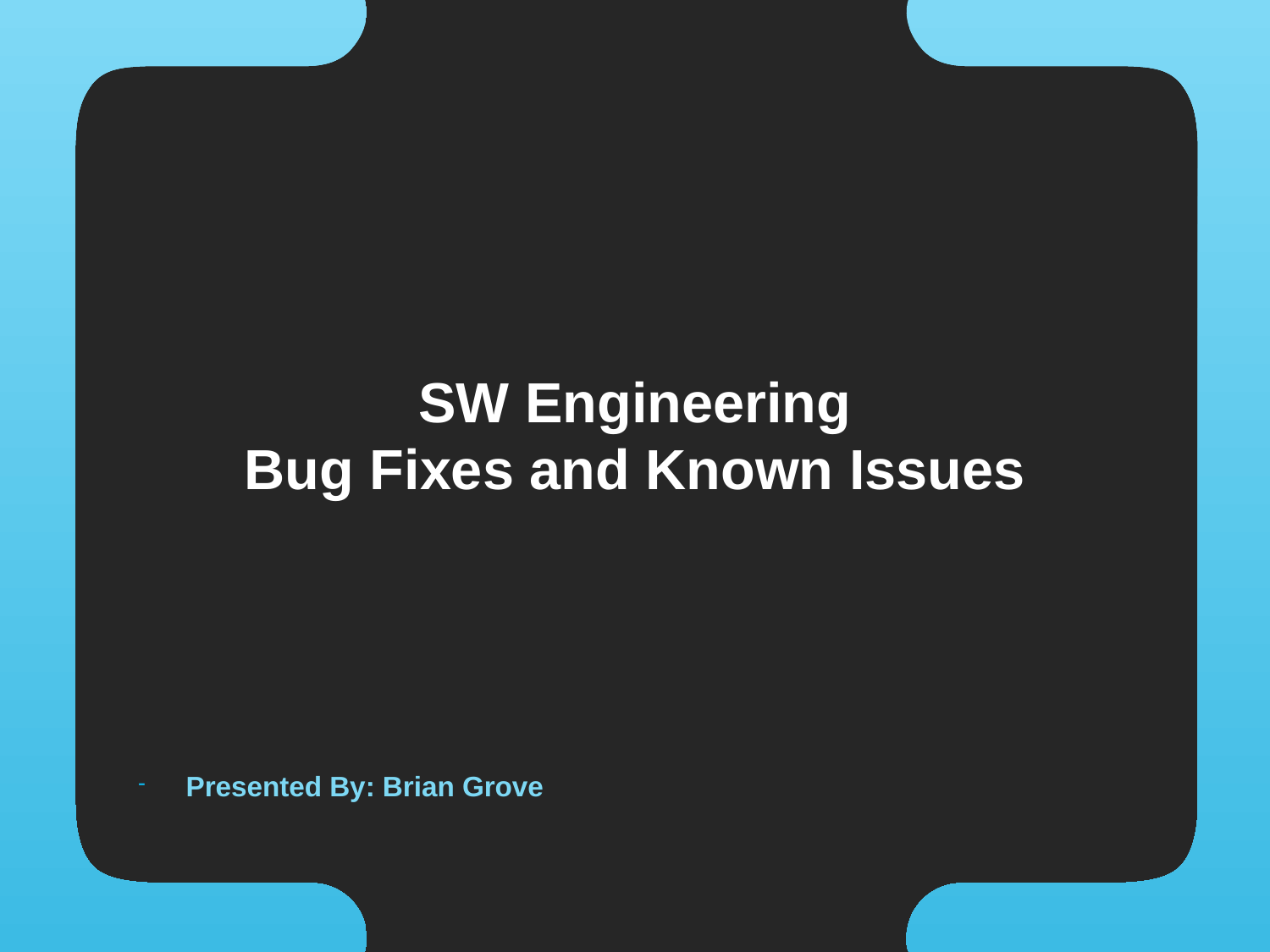

# SW Engineering Bug Fixes and Known Issues
Presented By: Brian Grove